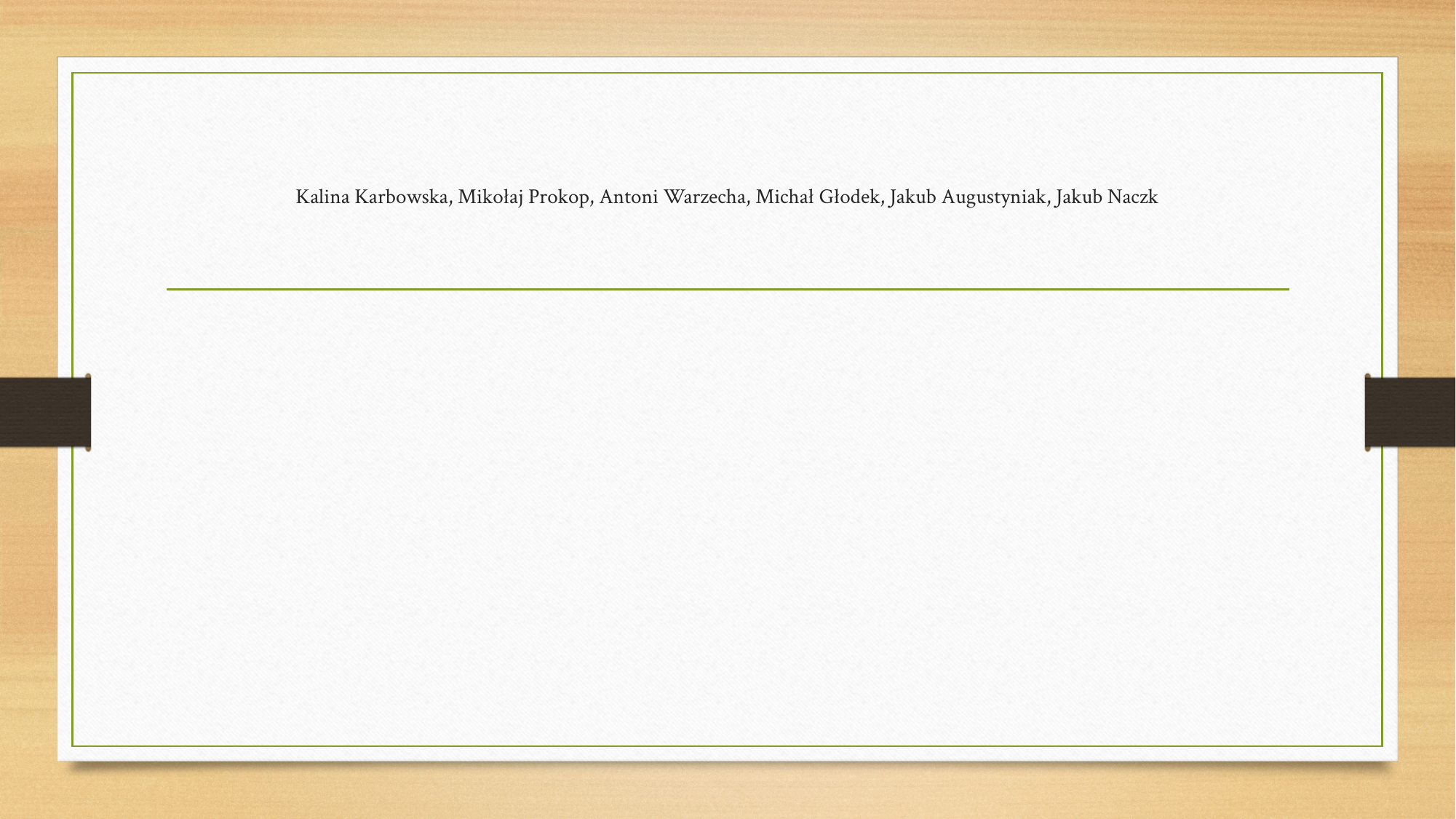

# Kalina Karbowska, Mikołaj Prokop, Antoni Warzecha, Michał Głodek, Jakub Augustyniak, Jakub Naczk